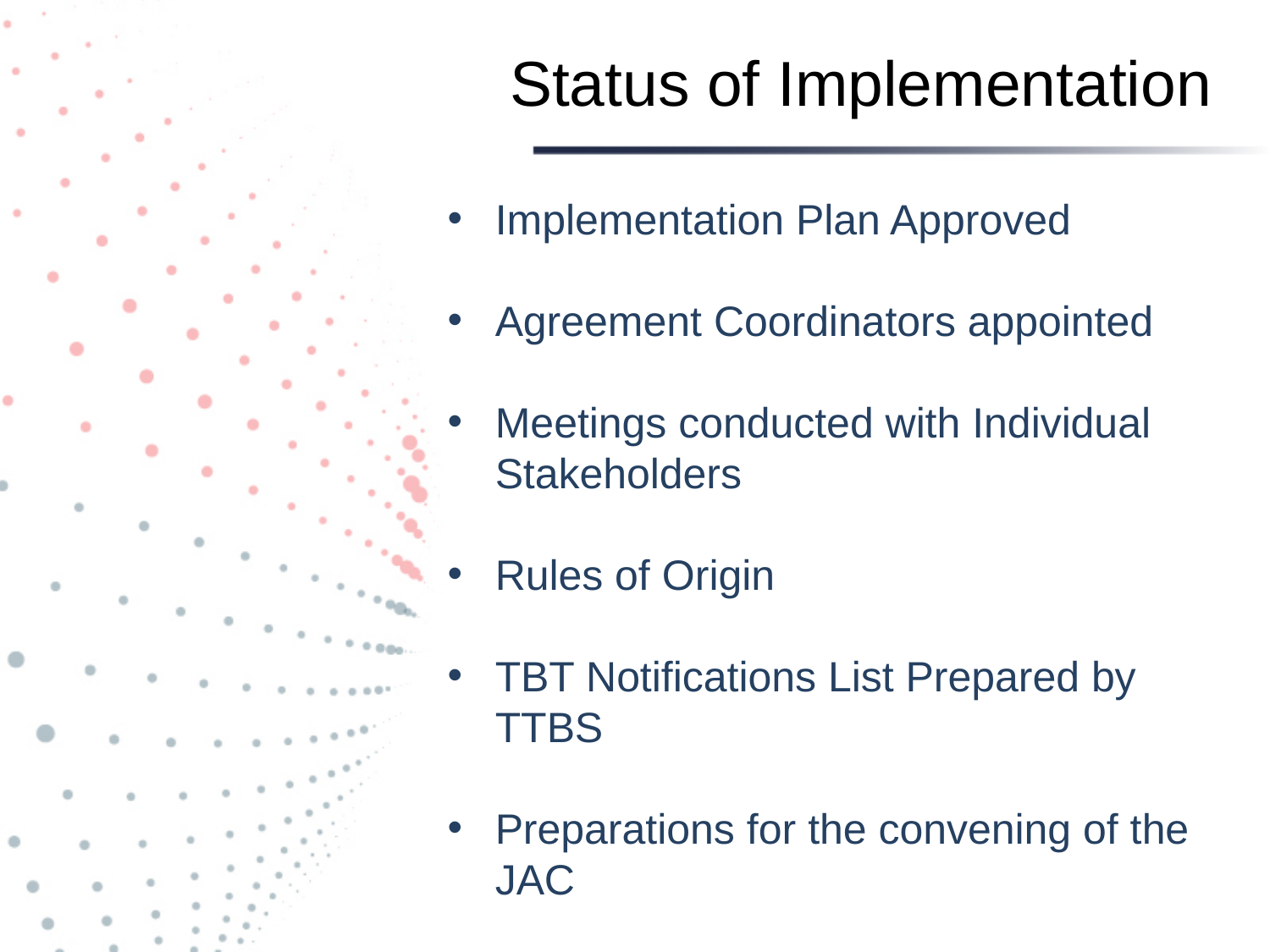

# Status of Implementation
Implementation Plan Approved

Agreement Coordinators appointed

Meetings conducted with Individual Stakeholders

Rules of Origin

TBT Notifications List Prepared by TTBS

Preparations for the convening of the JAC